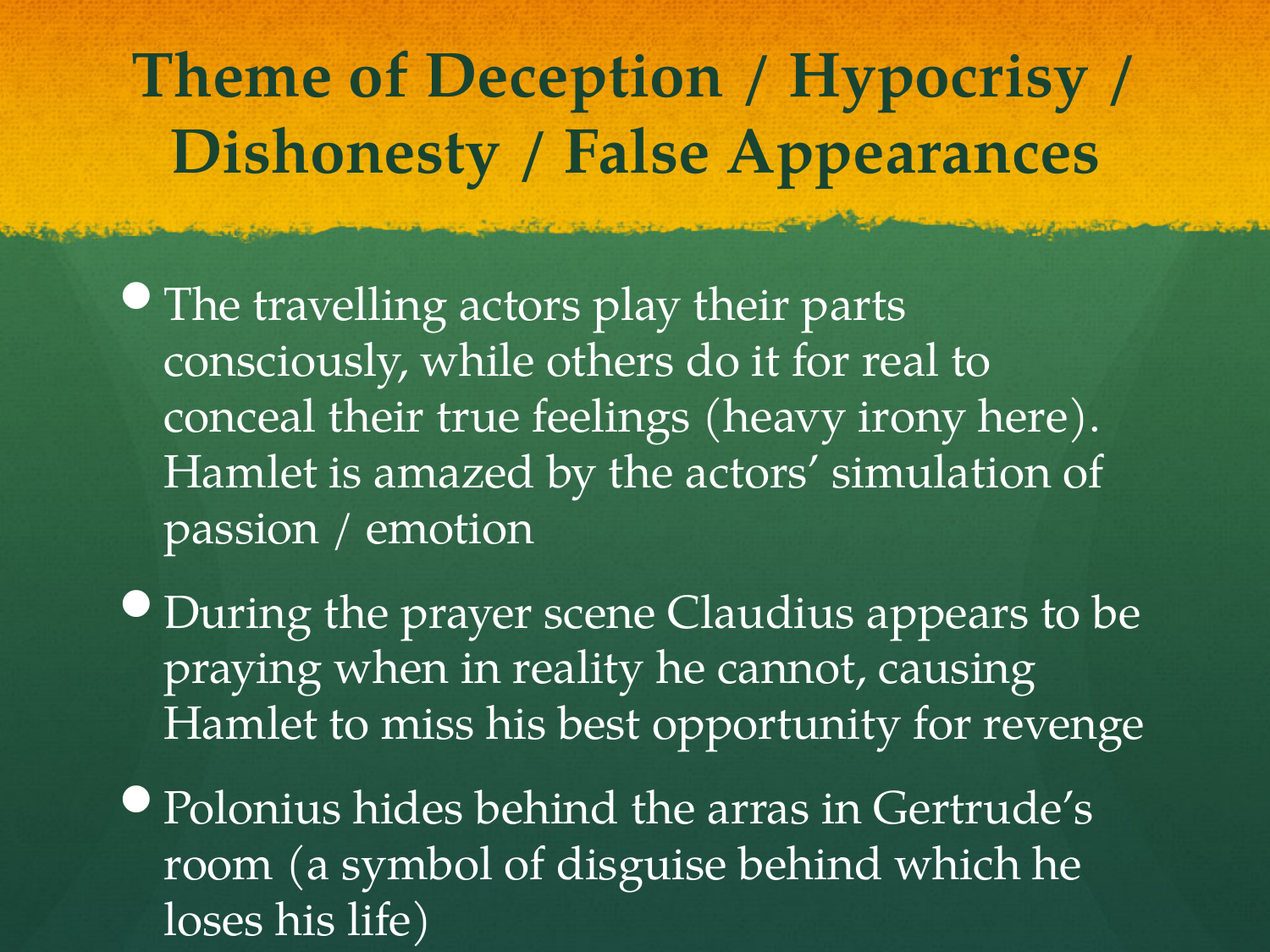

# Theme of Deception / Hypocrisy / Dishonesty / False Appearances
The travelling actors play their parts consciously, while others do it for real to conceal their true feelings (heavy irony here). Hamlet is amazed by the actors’ simulation of passion / emotion
During the prayer scene Claudius appears to be praying when in reality he cannot, causing Hamlet to miss his best opportunity for revenge
Polonius hides behind the arras in Gertrude’s room (a symbol of disguise behind which he loses his life)